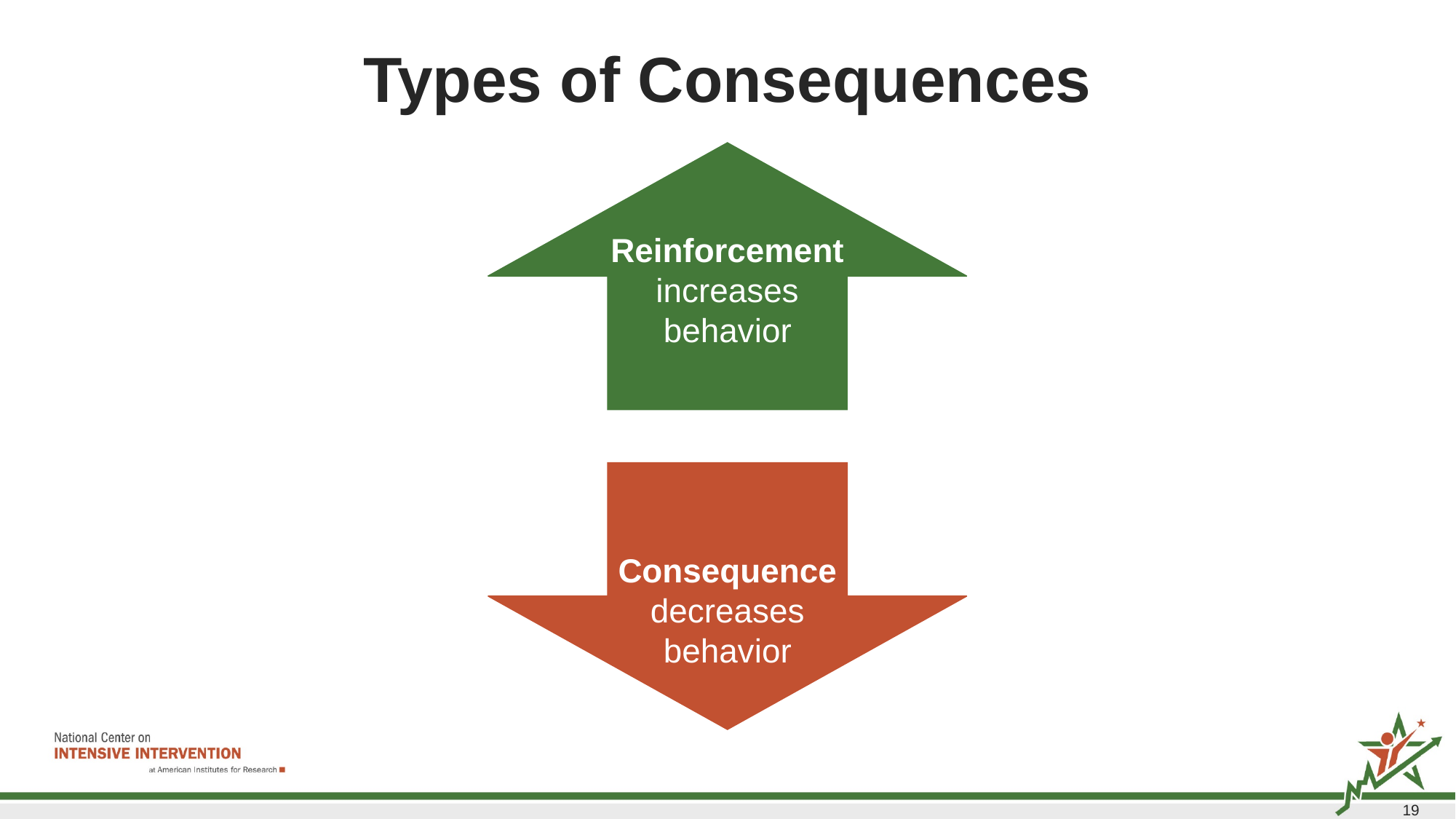

# Types of Consequences

Reinforcement increases behavior

Consequence
decreases behavior
19